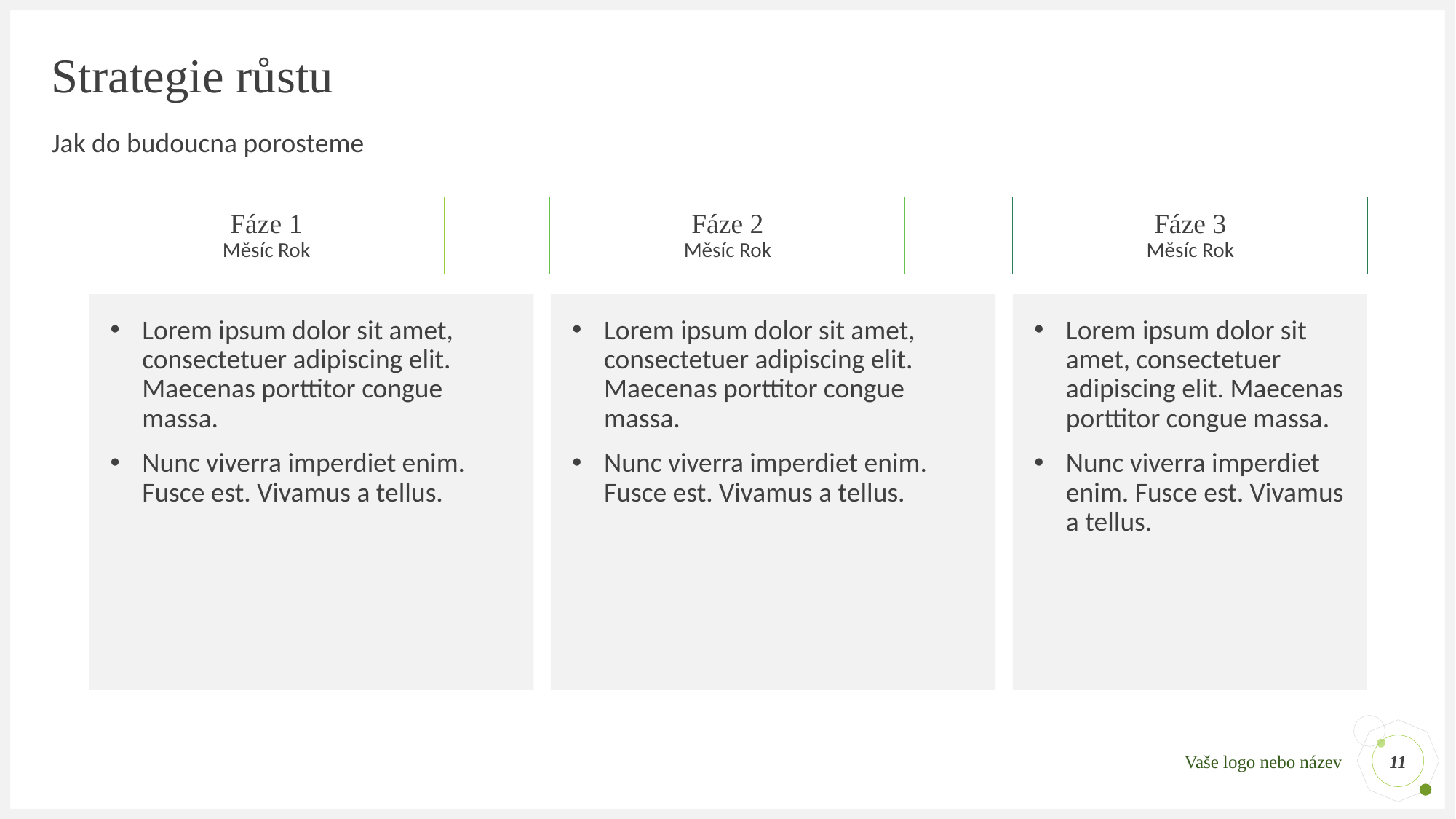

# Strategie růstu
Jak do budoucna porosteme
Fáze 2
Měsíc Rok
Fáze 1
Měsíc Rok
Fáze 3
Měsíc Rok
Lorem ipsum dolor sit amet, consectetuer adipiscing elit. Maecenas porttitor congue massa.
Nunc viverra imperdiet enim. Fusce est. Vivamus a tellus.
Lorem ipsum dolor sit amet, consectetuer adipiscing elit. Maecenas porttitor congue massa.
Nunc viverra imperdiet enim. Fusce est. Vivamus a tellus.
Lorem ipsum dolor sit amet, consectetuer adipiscing elit. Maecenas porttitor congue massa.
Nunc viverra imperdiet enim. Fusce est. Vivamus a tellus.
11